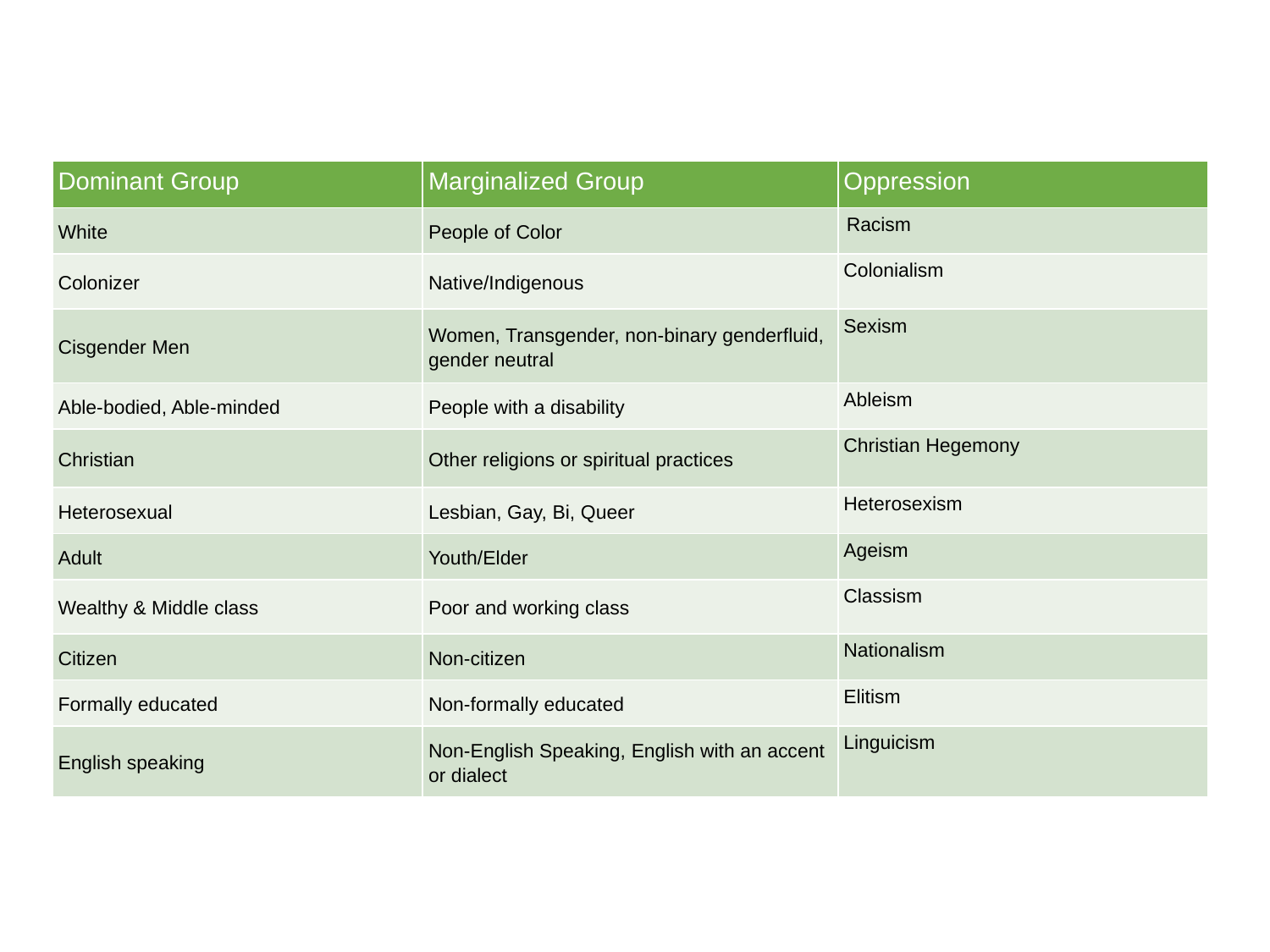

| Dominant Group | Marginalized Group | Oppression |
| --- | --- | --- |
| White | People of Color | Racism |
| Colonizer | Native/Indigenous | Colonialism |
| Cisgender Men | Women, Transgender, non-binary genderfluid, gender neutral | Sexism |
| Able-bodied, Able-minded | People with a disability | Ableism |
| Christian | Other religions or spiritual practices | Christian Hegemony |
| Heterosexual | Lesbian, Gay, Bi, Queer | Heterosexism |
| Adult | Youth/Elder | Ageism |
| Wealthy & Middle class | Poor and working class | Classism |
| Citizen | Non-citizen | Nationalism |
| Formally educated | Non-formally educated | Elitism |
| English speaking | Non-English Speaking, English with an accent or dialect | Linguicism |